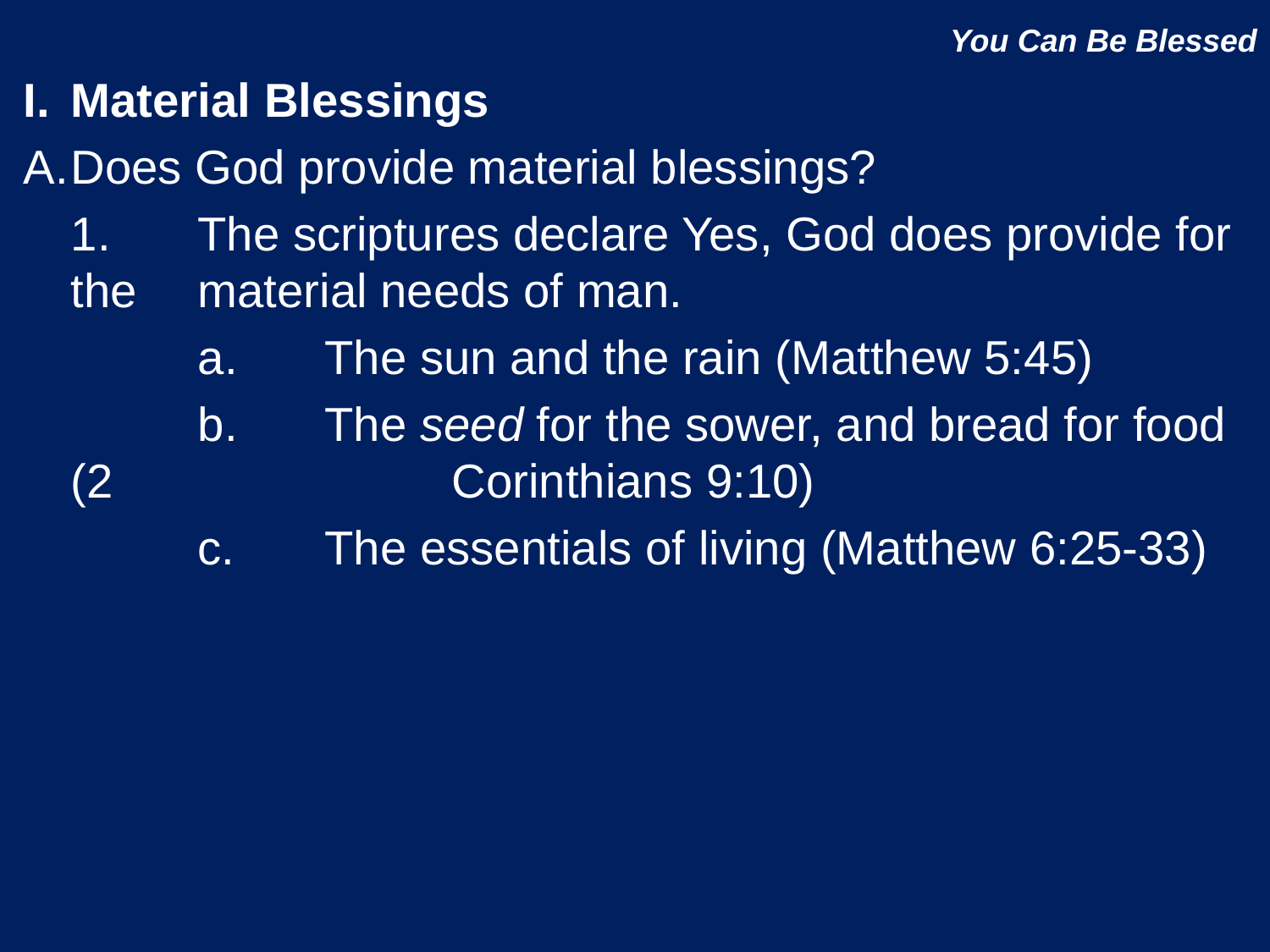

# You Can Be Blessed
I.	Material Blessings
A.	Does God provide material blessings?
	1.	The scriptures declare Yes, God does provide for the 	material needs of man.
		a.	The sun and the rain (Matthew 5:45)
		b.	The seed for the sower, and bread for food (2 			Corinthians 9:10)
		c.	The essentials of living (Matthew 6:25-33)